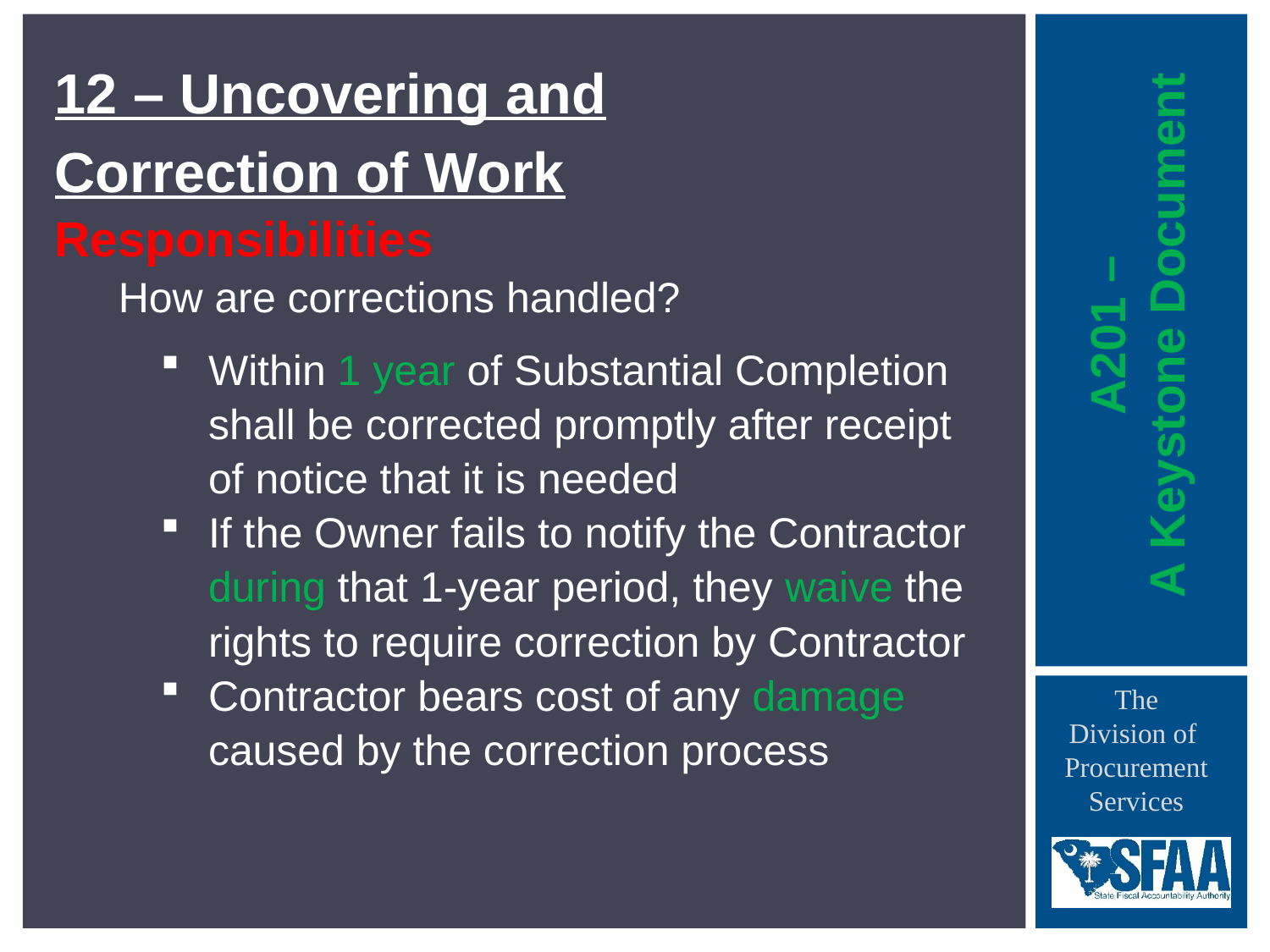

12 – Uncovering and
Correction of Work
Responsibilities
How are corrections handled?
Within 1 year of Substantial Completion shall be corrected promptly after receipt of notice that it is needed
If the Owner fails to notify the Contractor during that 1-year period, they waive the rights to require correction by Contractor
Contractor bears cost of any damage caused by the correction process